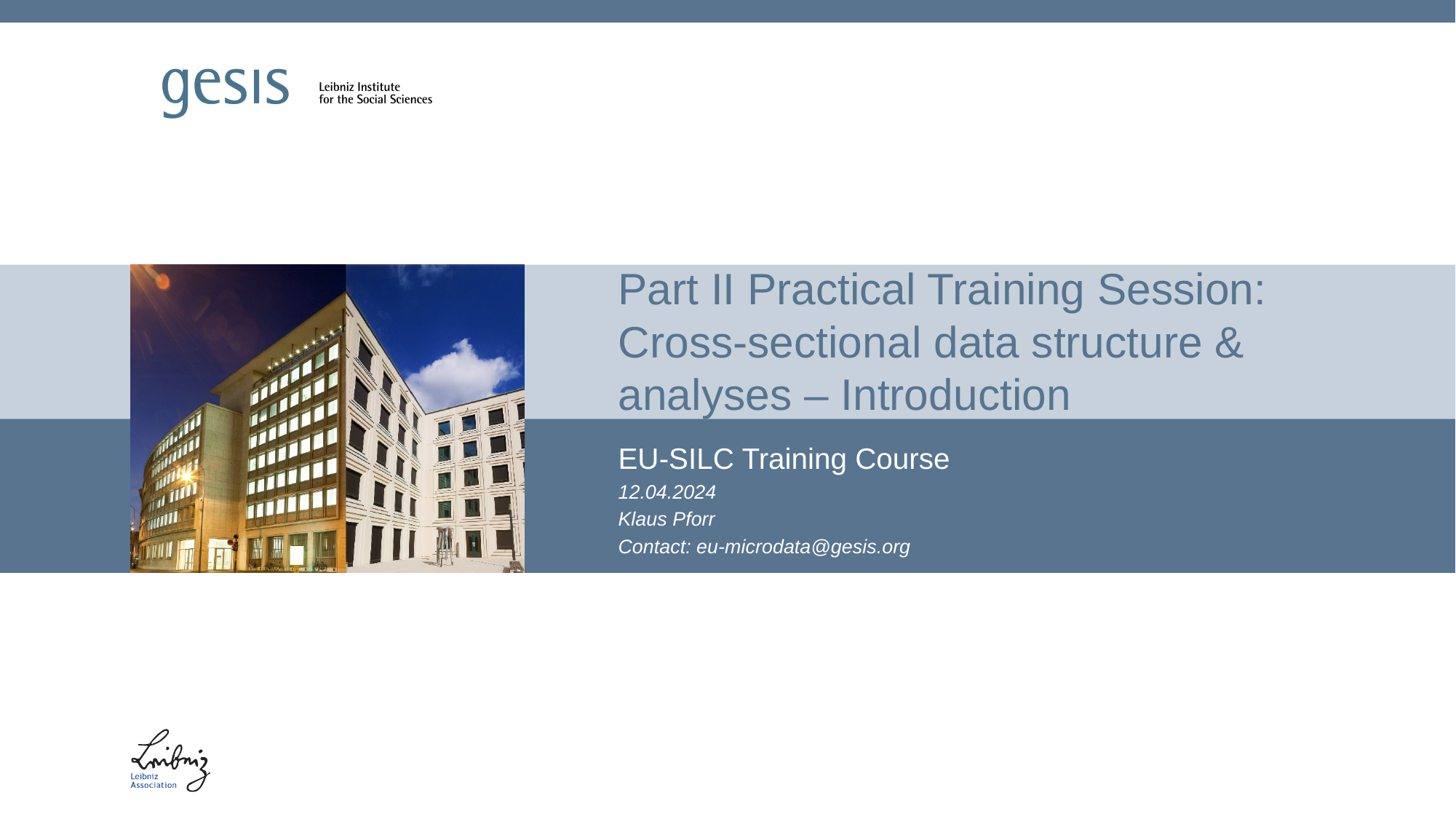

# Part II Practical Training Session: Cross-sectional data structure & analyses – Introduction
EU-SILC Training Course
12.04.2024
Klaus Pforr
Contact: eu-microdata@gesis.org